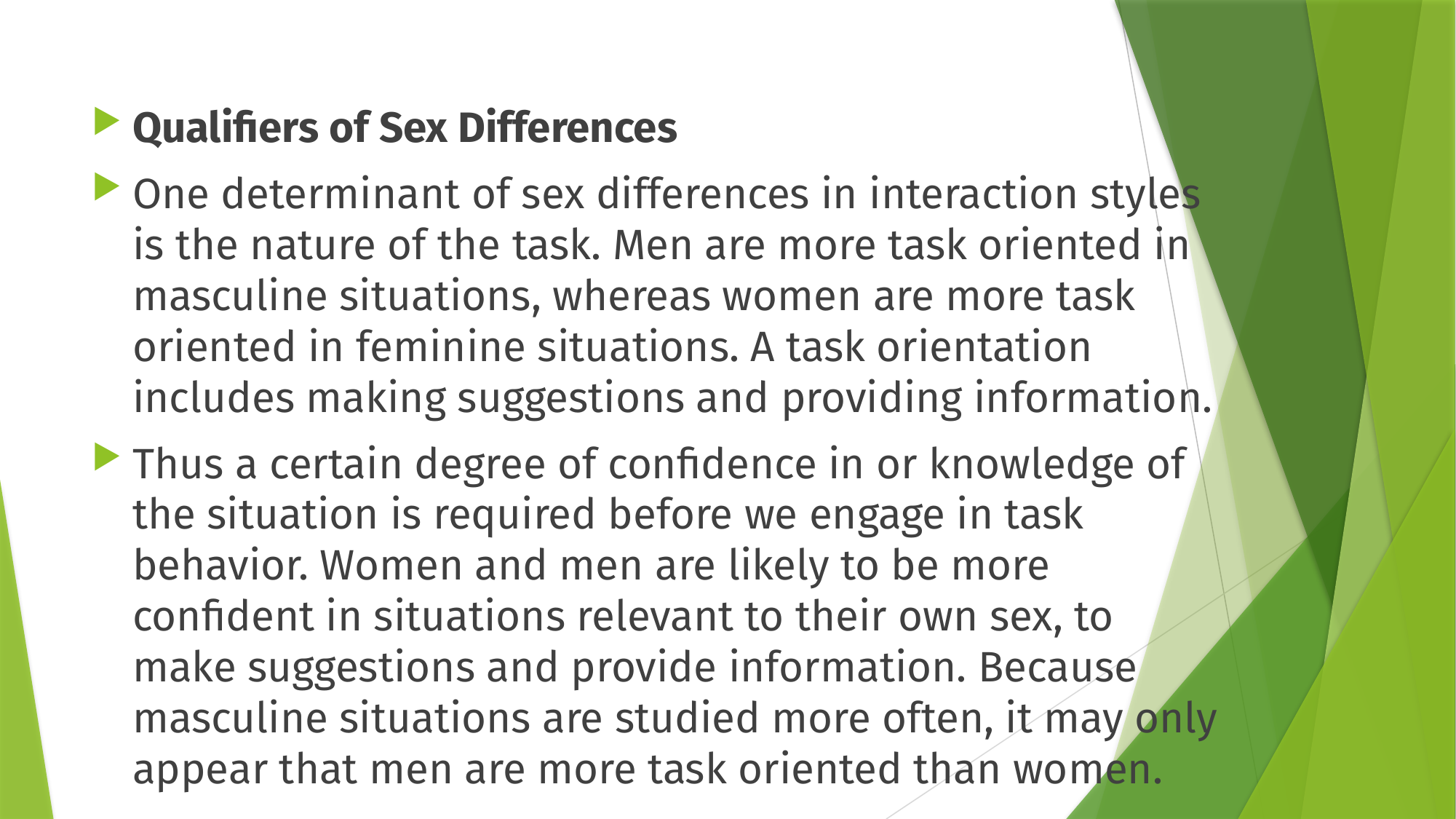

Qualifiers of Sex Differences
One determinant of sex differences in interaction styles is the nature of the task. Men are more task oriented in masculine situations, whereas women are more task oriented in feminine situations. A task orientation includes making suggestions and providing information.
Thus a certain degree of confidence in or knowledge of the situation is required before we engage in task behavior. Women and men are likely to be more confident in situations relevant to their own sex, to make suggestions and provide information. Because masculine situations are studied more often, it may only appear that men are more task oriented than women.